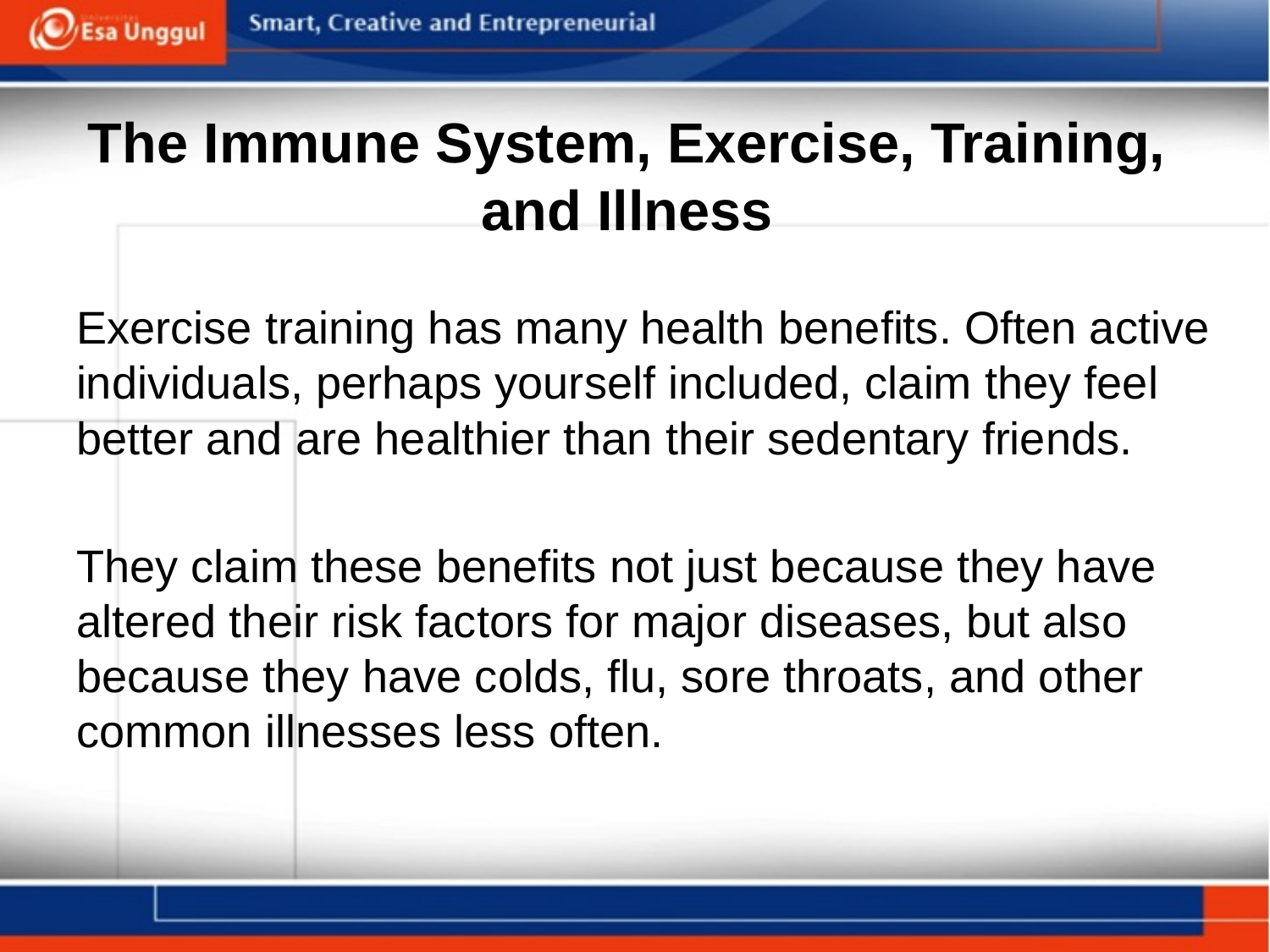

# The Immune System, Exercise, Training, and Illness
Exercise training has many health benefits. Often active individuals, perhaps yourself included, claim they feel better and are healthier than their sedentary friends.

They claim these benefits not just because they have altered their risk factors for major diseases, but also because they have colds, flu, sore throats, and other common illnesses less often.